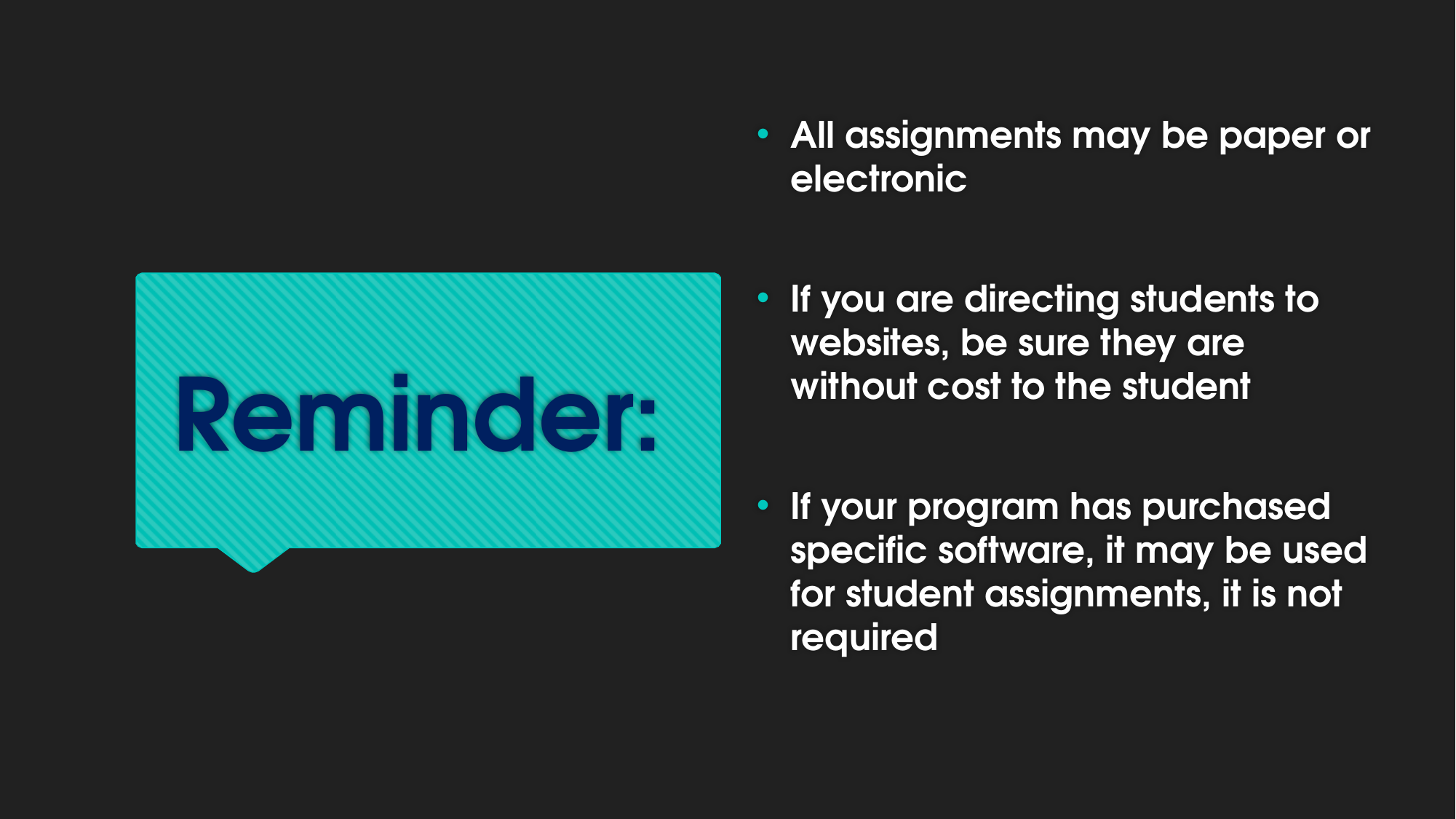

All assignments may be paper or electronic

If you are directing students to websites, be sure they are without cost to the student

If your program has purchased specific software, it may be used for student assignments, it is not required

# Reminder: